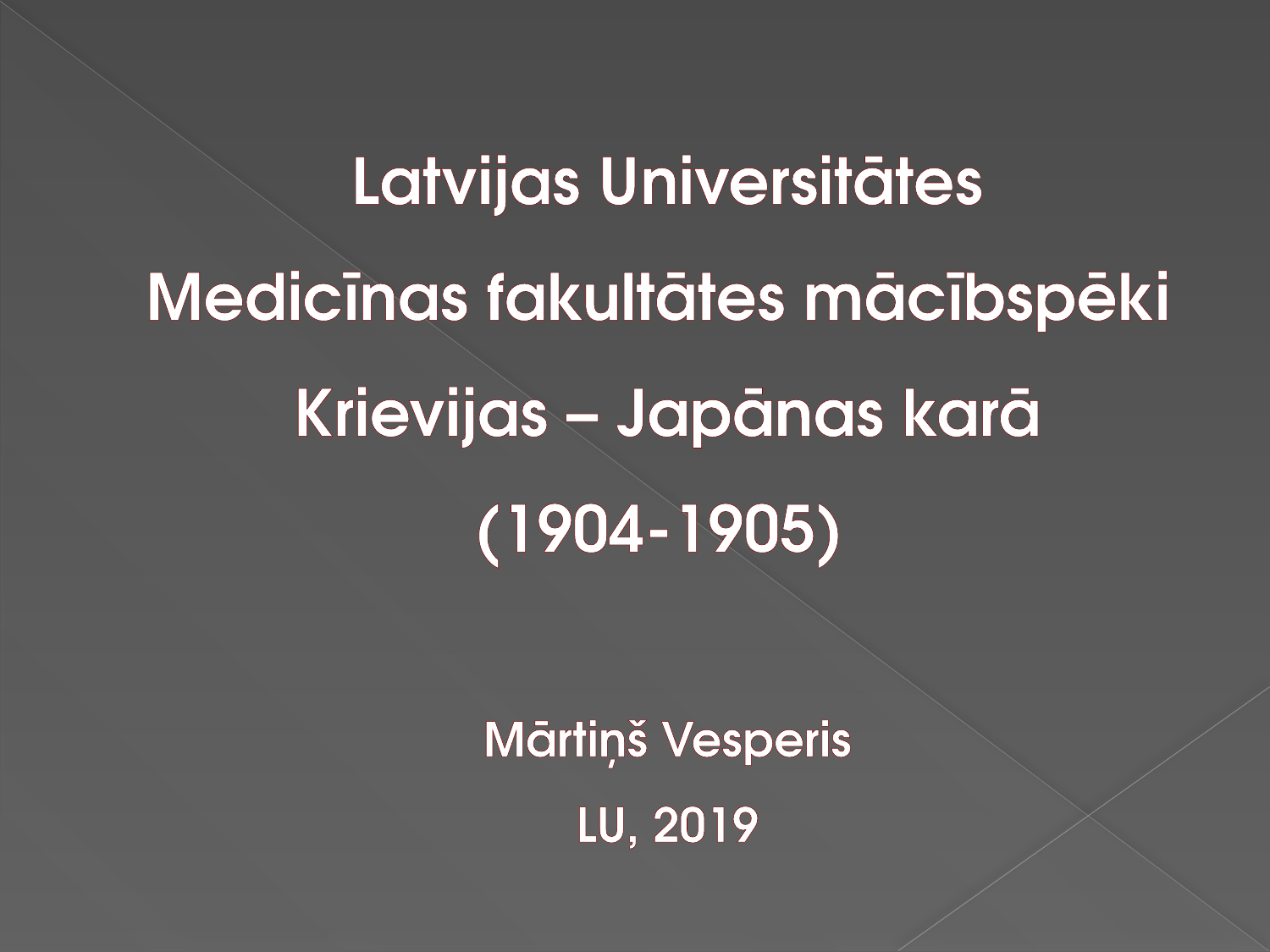

# Latvijas Universitātes Medicīnas fakultātes mācībspēki Krievijas – Japānas karā (1904-1905) Mārtiņš Vesperis LU, 2019